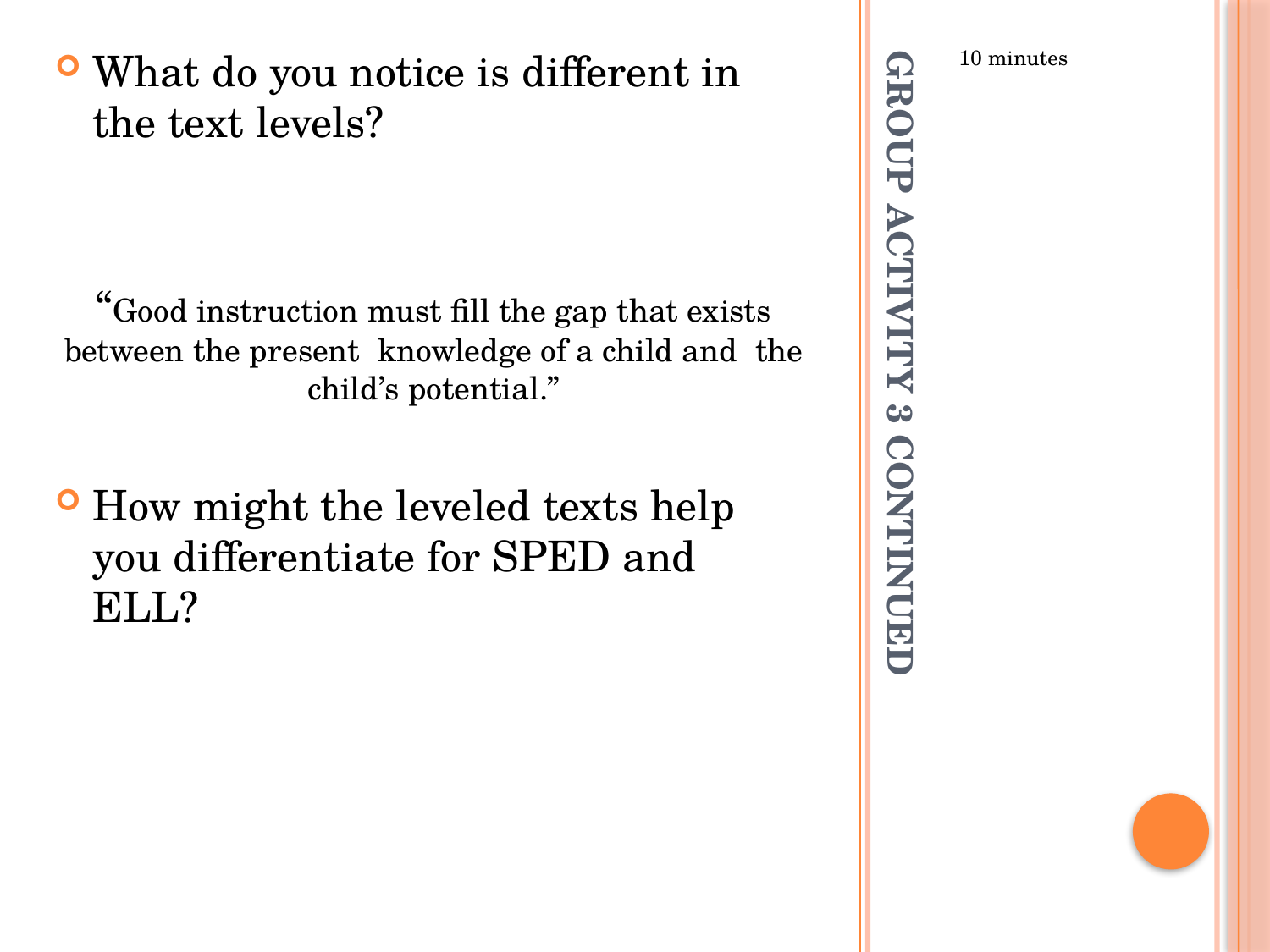

What do you notice is different in the text levels?

“Good instruction must fill the gap that exists between the present  knowledge of a child and  the child’s potential.”

How might the leveled texts help you differentiate for SPED and ELL?

10 minutes
# Group Activity 3 continued